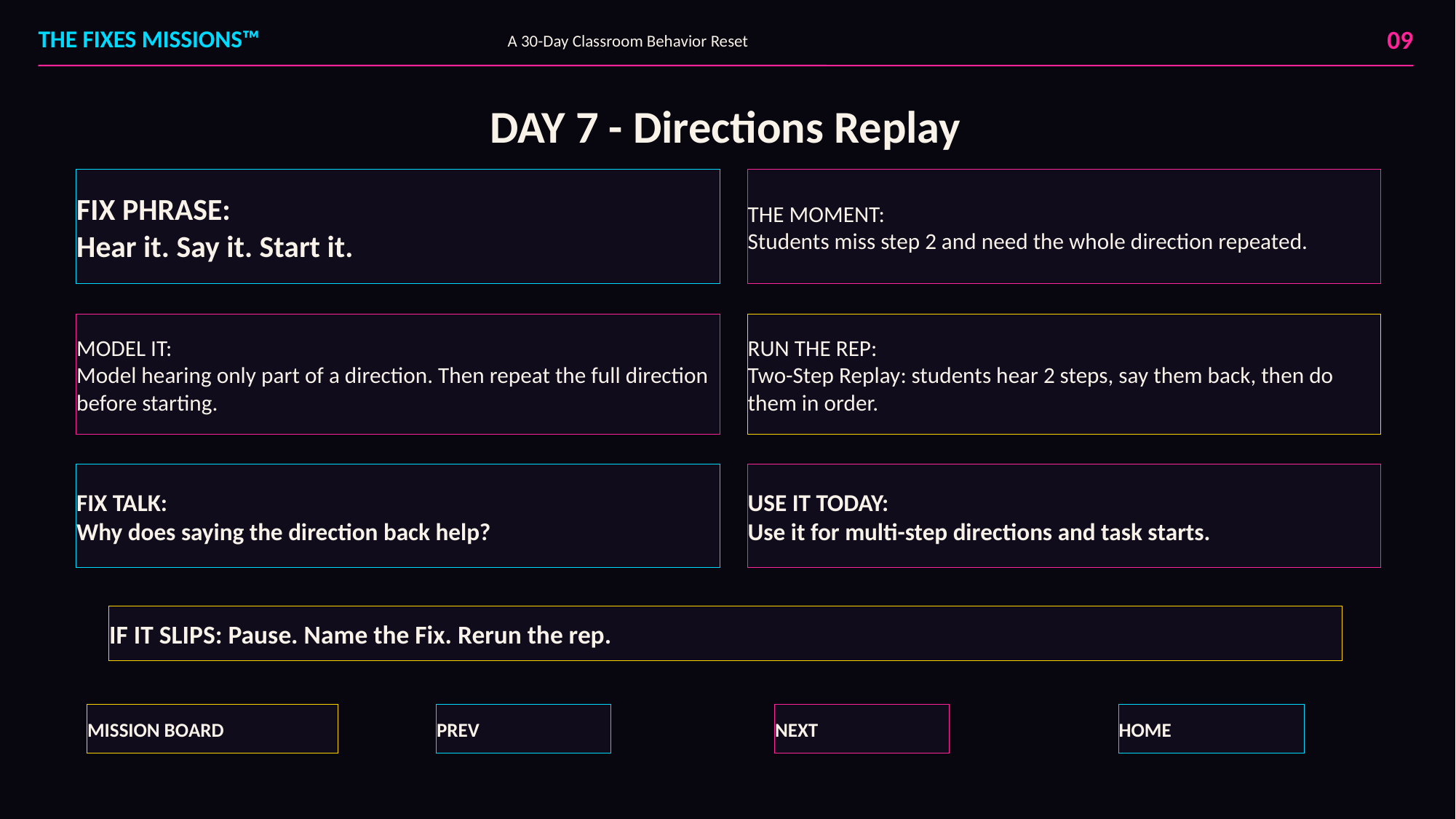

09
THE FIXES MISSIONS™
A 30-Day Classroom Behavior Reset

DAY 7 - Directions Replay
FIX PHRASE:
Hear it. Say it. Start it.
THE MOMENT:
Students miss step 2 and need the whole direction repeated.
MODEL IT:
Model hearing only part of a direction. Then repeat the full direction before starting.
RUN THE REP:
Two-Step Replay: students hear 2 steps, say them back, then do them in order.
FIX TALK:
Why does saying the direction back help?
USE IT TODAY:
Use it for multi-step directions and task starts.
IF IT SLIPS: Pause. Name the Fix. Rerun the rep.
MISSION BOARD

PREV

NEXT

HOME